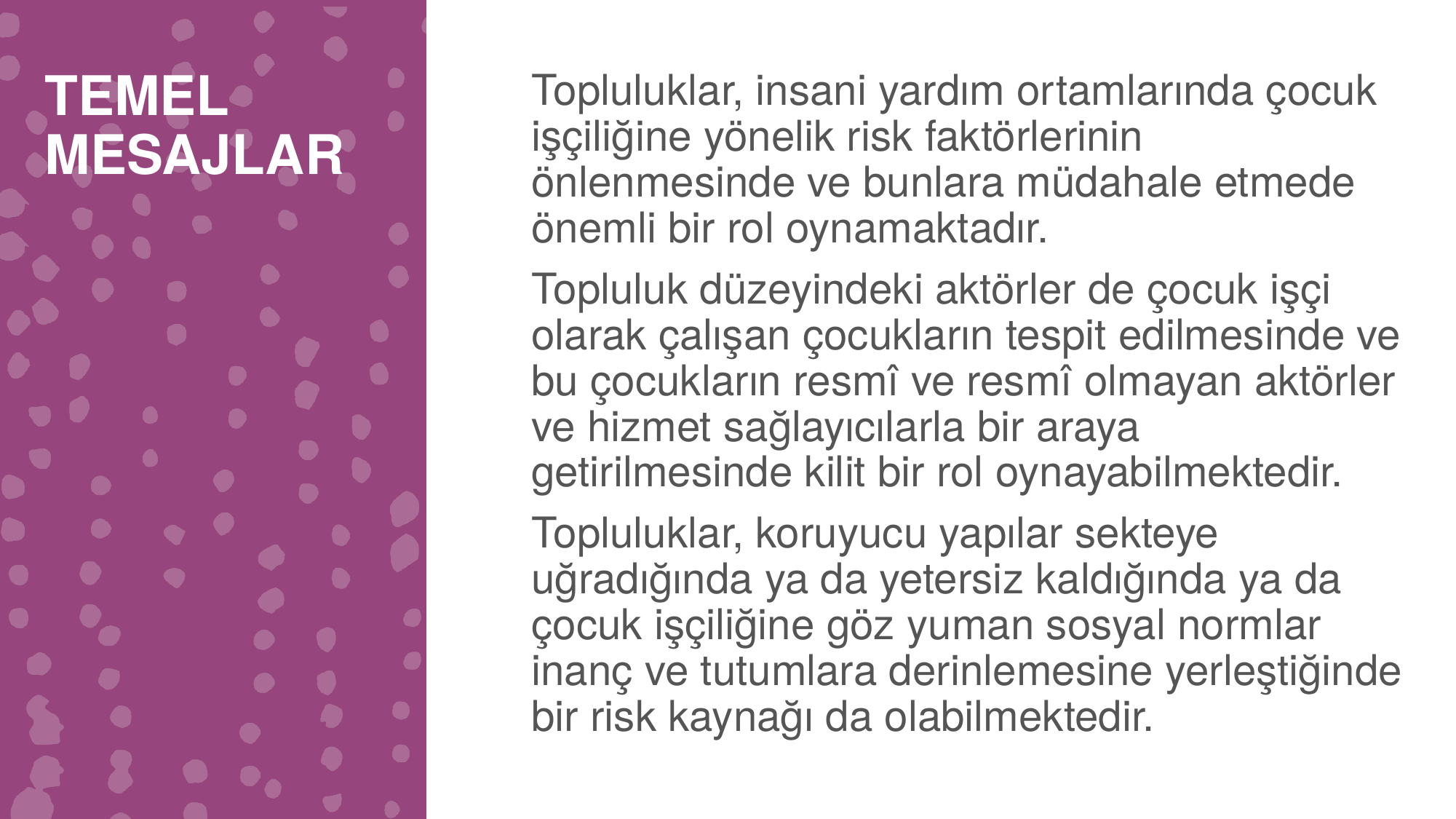

TEMEL MESAJLAR
Topluluklar, insani yardım ortamlarında çocuk işçiliğine yönelik risk faktörlerinin önlenmesinde ve bunlara müdahale etmede önemli bir rol oynamaktadır.
Topluluk düzeyindeki aktörler de çocuk işçi olarak çalışan çocukların tespit edilmesinde ve bu çocukların resmî ve resmî olmayan aktörler ve hizmet sağlayıcılarla bir araya getirilmesinde kilit bir rol oynayabilmektedir.
Topluluklar, koruyucu yapılar sekteye uğradığında ya da yetersiz kaldığında ya da çocuk işçiliğine göz yuman sosyal normlar inanç ve tutumlara derinlemesine yerleştiğinde bir risk kaynağı da olabilmektedir.